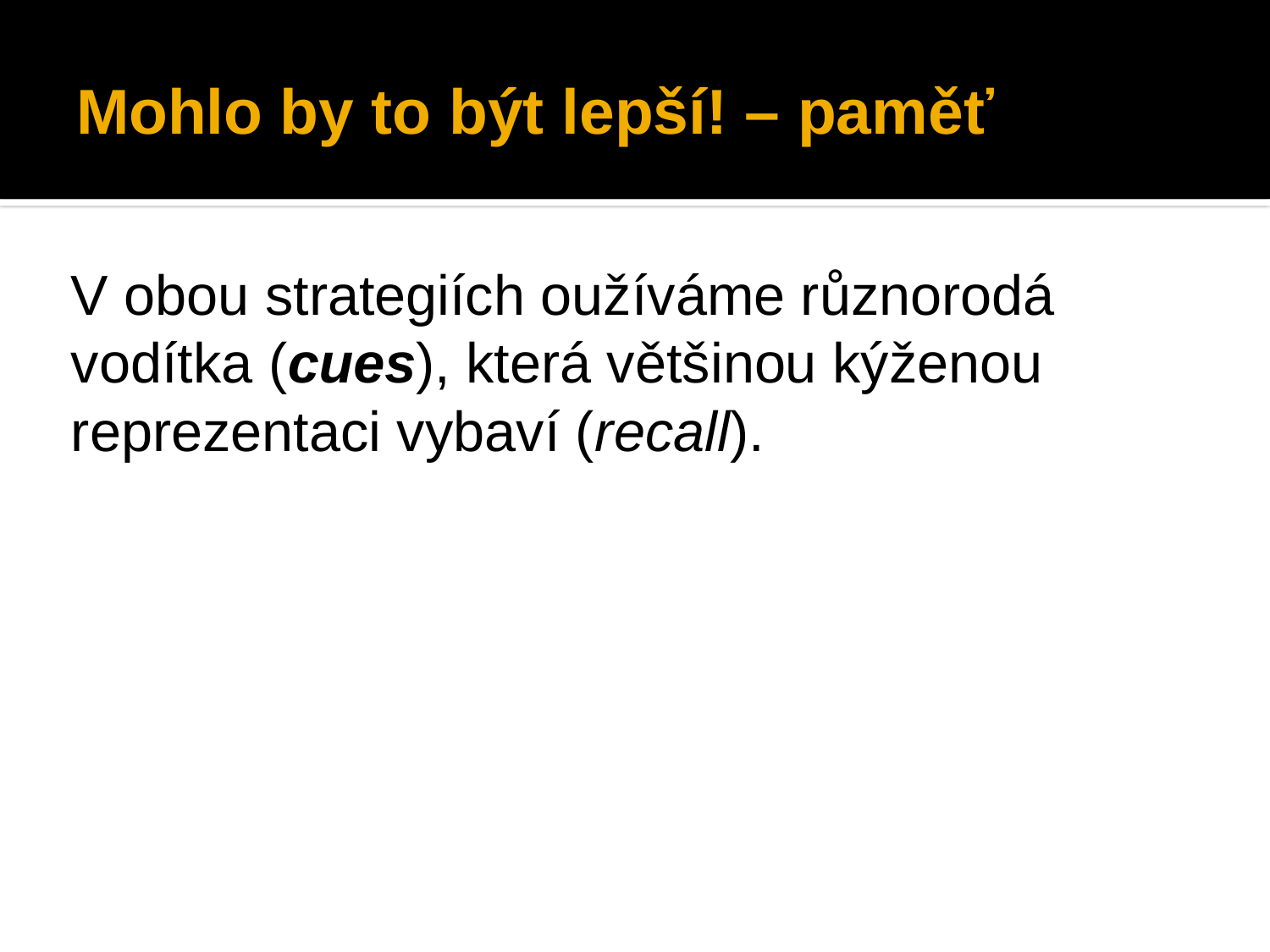

# Mohlo by to být lepší! – paměť
V obou strategiích oužíváme různorodá vodítka (cues), která většinou kýženou reprezentaci vybaví (recall).